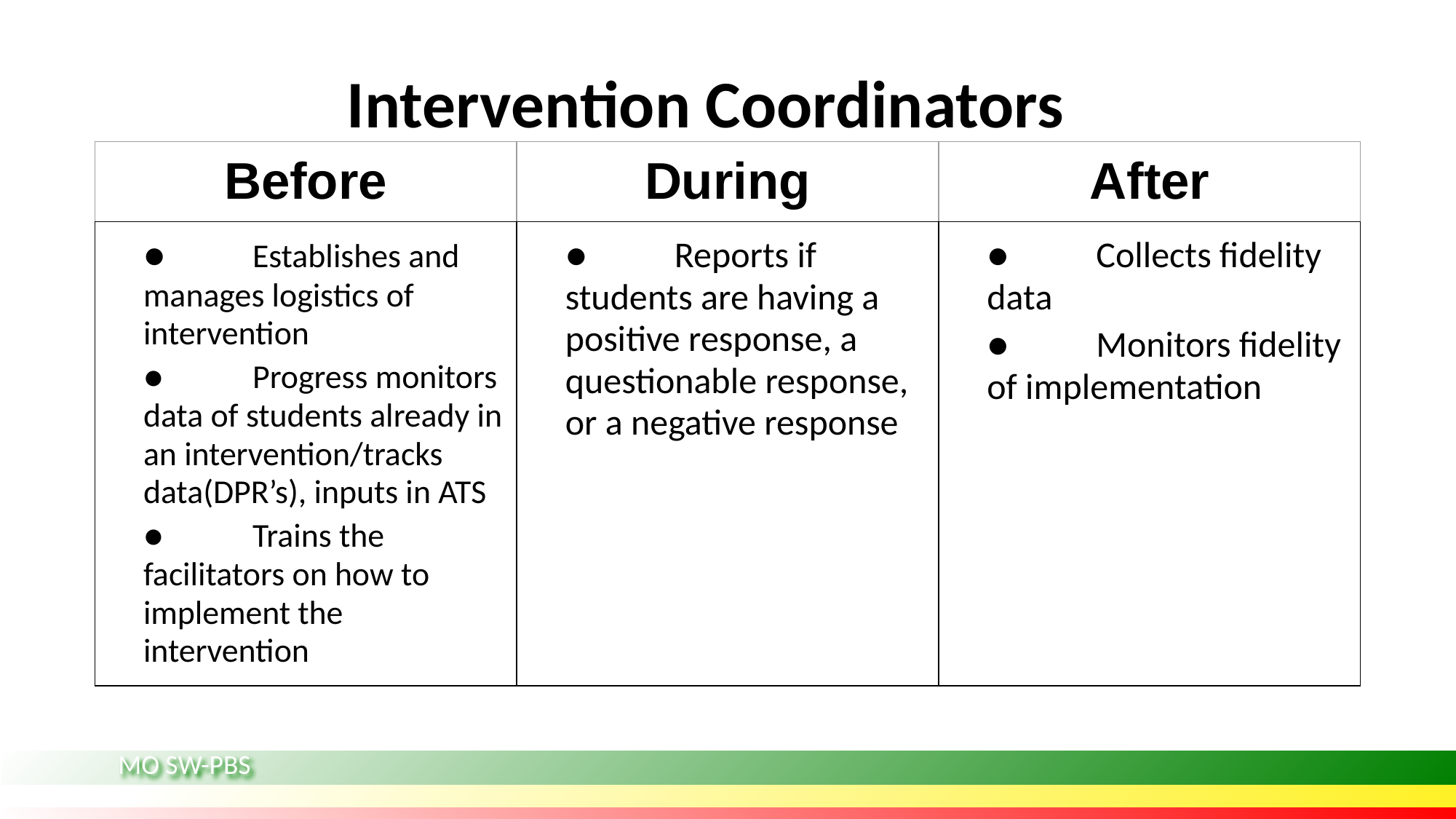

# Intervention Coordinators
| Before | During | After |
| --- | --- | --- |
| ● Establishes and manages logistics of intervention ● Progress monitors data of students already in an intervention/tracks data(DPR’s), inputs in ATS ● Trains the facilitators on how to implement the intervention | ● Reports if students are having a positive response, a questionable response, or a negative response | ● Collects fidelity data ● Monitors fidelity of implementation |